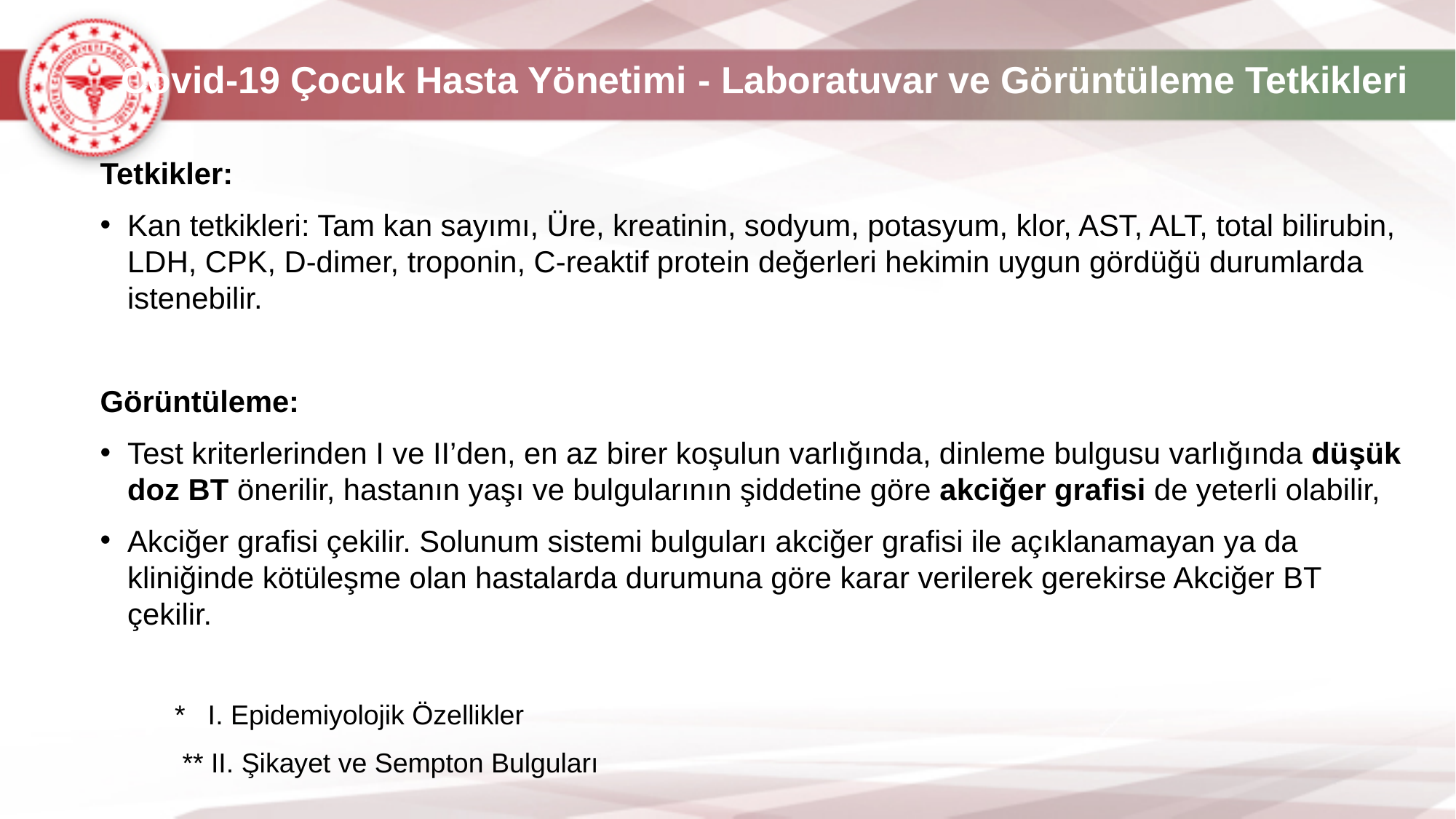

# Covid-19 Çocuk Hasta Yönetimi - Laboratuvar ve Görüntüleme Tetkikleri
Tetkikler:
Kan tetkikleri: Tam kan sayımı, Üre, kreatinin, sodyum, potasyum, klor, AST, ALT, total bilirubin, LDH, CPK, D-dimer, troponin, C-reaktif protein değerleri hekimin uygun gördüğü durumlarda istenebilir.

Görüntüleme:
Test kriterlerinden I ve II’den, en az birer koşulun varlığında, dinleme bulgusu varlığında düşük doz BT önerilir, hastanın yaşı ve bulgularının şiddetine göre akciğer grafisi de yeterli olabilir,
Akciğer grafisi çekilir. Solunum sistemi bulguları akciğer grafisi ile açıklanamayan ya da kliniğinde kötüleşme olan hastalarda durumuna göre karar verilerek gerekirse Akciğer BT çekilir.

*   I. Epidemiyolojik Özellikler
 ** II. Şikayet ve Sempton Bulguları